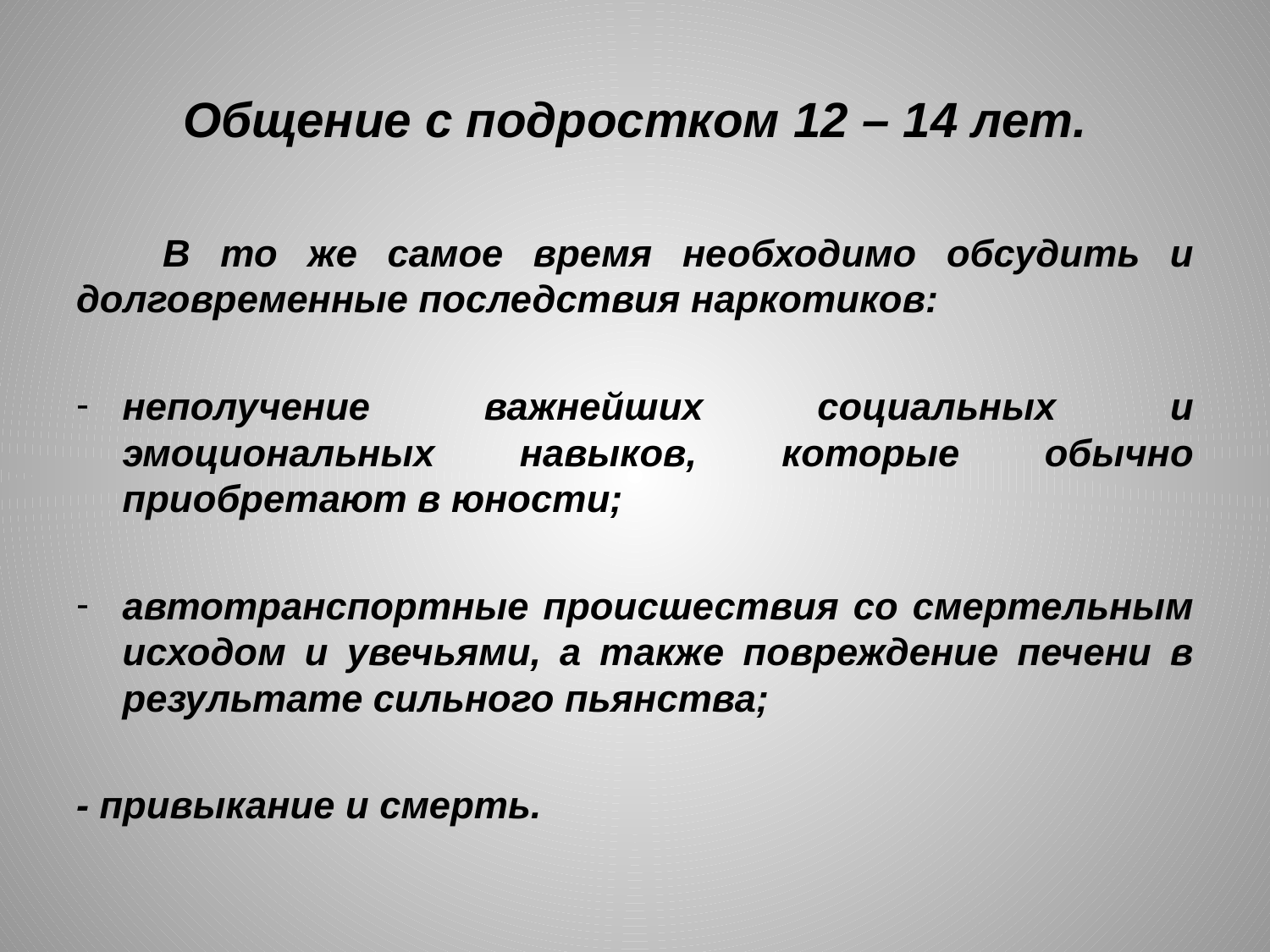

# Общение с подростком 12 – 14 лет.
	В то же самое время необходимо обсудить и долговременные последствия наркотиков:

неполучение важнейших социальных и эмоциональных навыков, которые обычно приобретают в юности;

автотранспортные происшествия со смертельным исходом и увечьями, а также повреждение печени в результате сильного пьянства;

- привыкание и смерть.